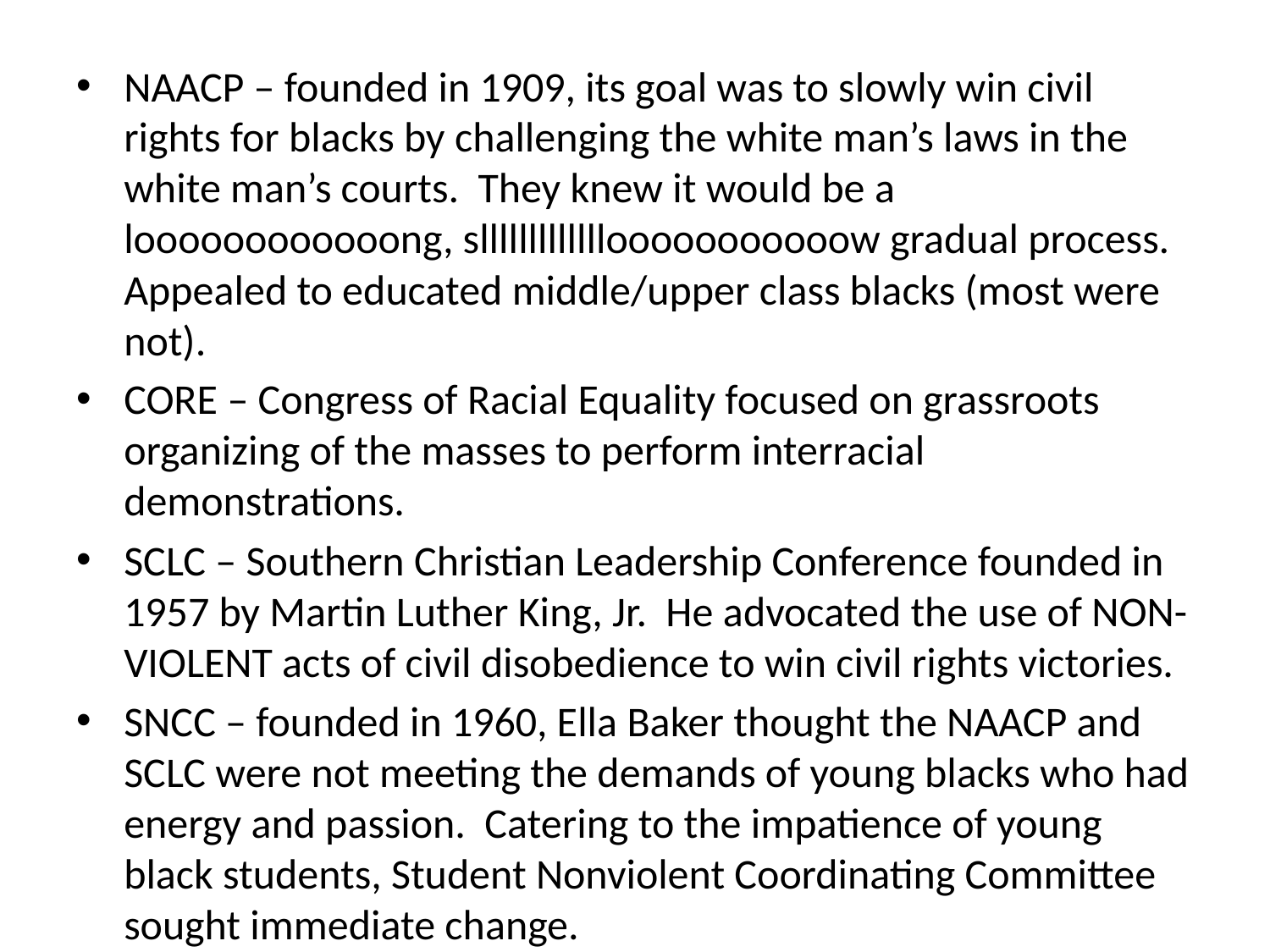

NAACP – founded in 1909, its goal was to slowly win civil rights for blacks by challenging the white man’s laws in the white man’s courts.  They knew it would be a loooooooooooong, slllllllllllllooooooooooow gradual process.  Appealed to educated middle/upper class blacks (most were not).
CORE – Congress of Racial Equality focused on grassroots organizing of the masses to perform interracial demonstrations.
SCLC – Southern Christian Leadership Conference founded in 1957 by Martin Luther King, Jr.  He advocated the use of NON-VIOLENT acts of civil disobedience to win civil rights victories.
SNCC – founded in 1960, Ella Baker thought the NAACP and SCLC were not meeting the demands of young blacks who had energy and passion.  Catering to the impatience of young black students, Student Nonviolent Coordinating Committee sought immediate change.